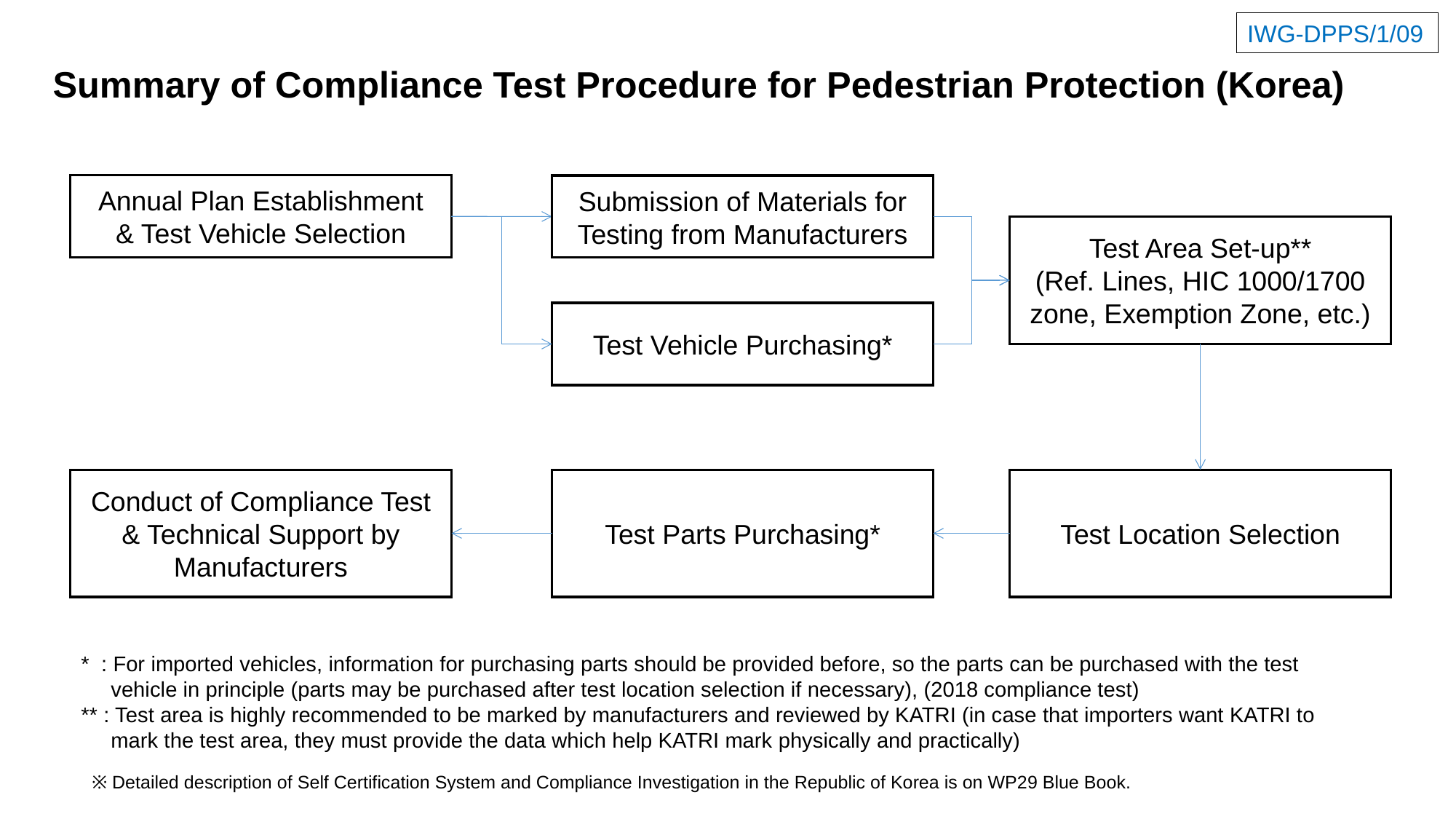

IWG-DPPS/1/09
# Summary of Compliance Test Procedure for Pedestrian Protection (Korea)
Annual Plan Establishment
& Test Vehicle Selection
Submission of Materials for Testing from Manufacturers
Test Area Set-up**
(Ref. Lines, HIC 1000/1700 zone, Exemption Zone, etc.)
Test Vehicle Purchasing*
Conduct of Compliance Test & Technical Support by Manufacturers
Test Parts Purchasing*
Test Location Selection
*  : For imported vehicles, information for purchasing parts should be provided before, so the parts can be purchased with the test
     vehicle in principle (parts may be purchased after test location selection if necessary), (2018 compliance test)
** : Test area is highly recommended to be marked by manufacturers and reviewed by KATRI (in case that importers want KATRI to
     mark the test area, they must provide the data which help KATRI mark physically and practically)
※ Detailed description of Self Certification System and Compliance Investigation in the Republic of Korea is on WP29 Blue Book.